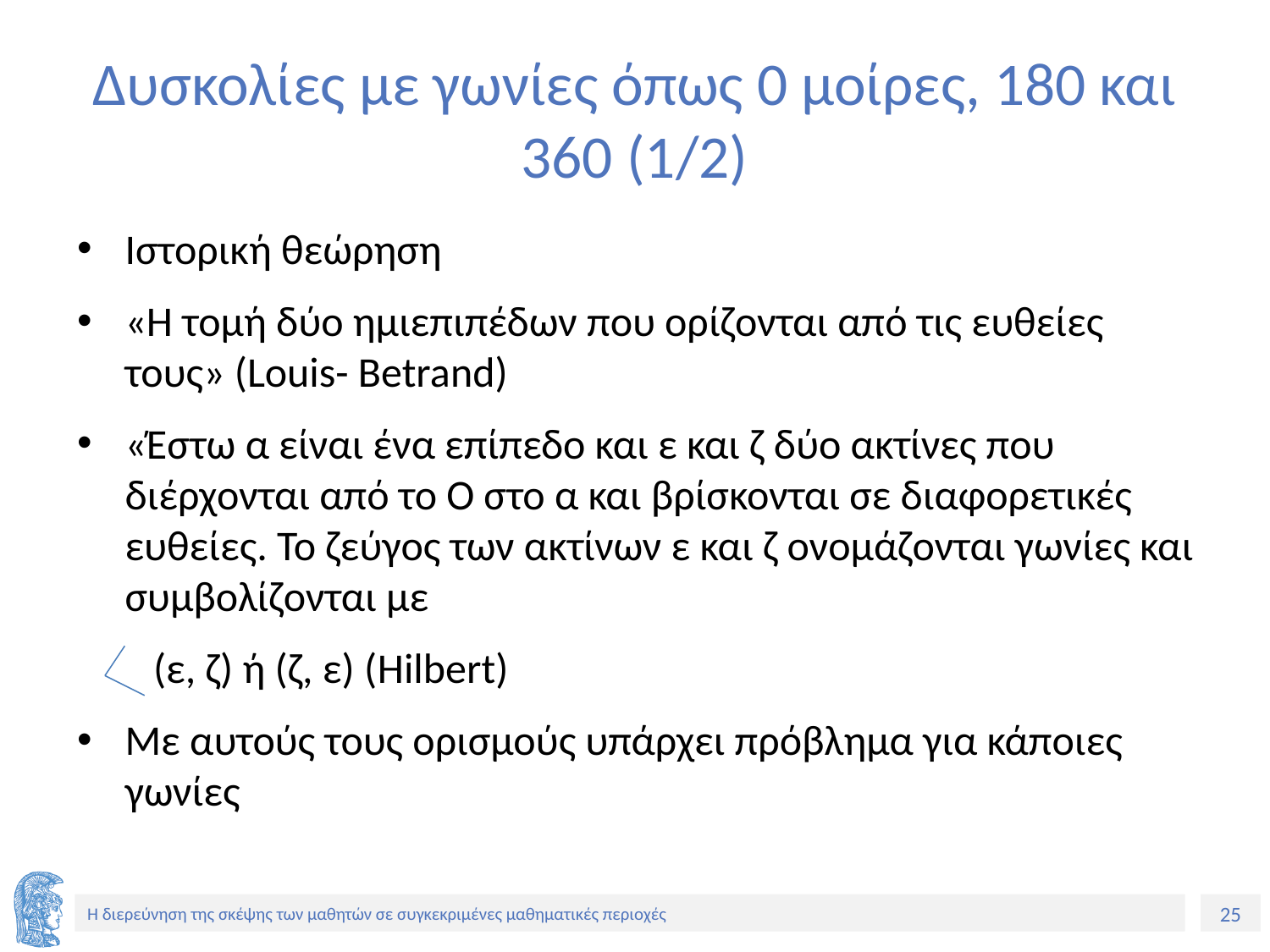

# Δυσκολίες με γωνίες όπως 0 μοίρες, 180 και 360 (1/2)
Ιστορική θεώρηση
«Η τομή δύο ημιεπιπέδων που ορίζονται από τις ευθείες τους» (Louis- Betrand)
«Έστω α είναι ένα επίπεδο και ε και ζ δύο ακτίνες που διέρχονται από το Ο στο α και βρίσκονται σε διαφορετικές ευθείες. Το ζεύγος των ακτίνων ε και ζ ονομάζονται γωνίες και συμβολίζονται με
        (ε, ζ) ή (ζ, ε) (Hilbert)
Με αυτούς τους ορισμούς υπάρχει πρόβλημα για κάποιες γωνίες